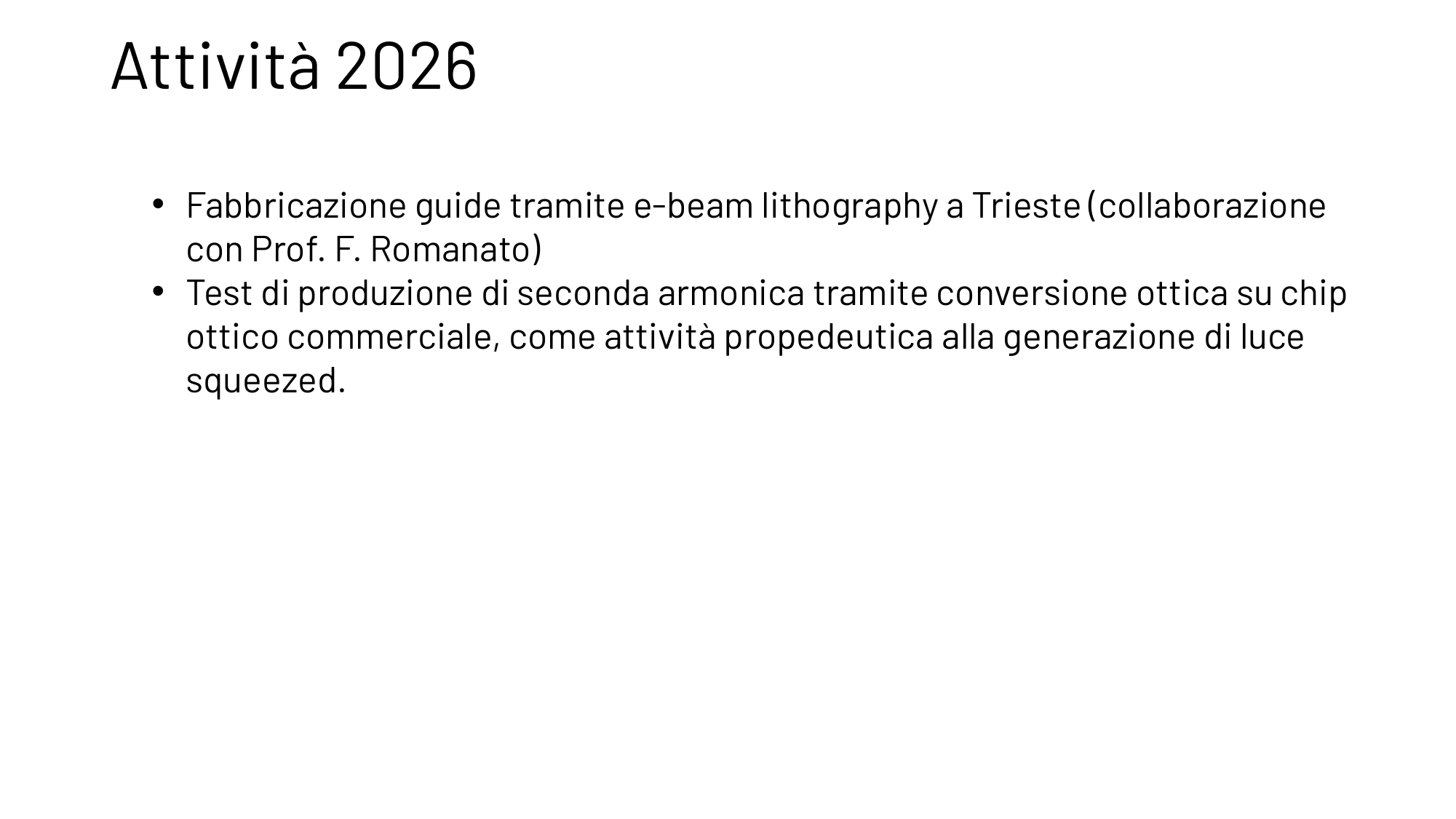

# Attività 2026
Fabbricazione guide tramite e-beam lithography a Trieste (collaborazione con Prof. F. Romanato)
Test di produzione di seconda armonica tramite conversione ottica su chip ottico commerciale, come attività propedeutica alla generazione di luce squeezed.